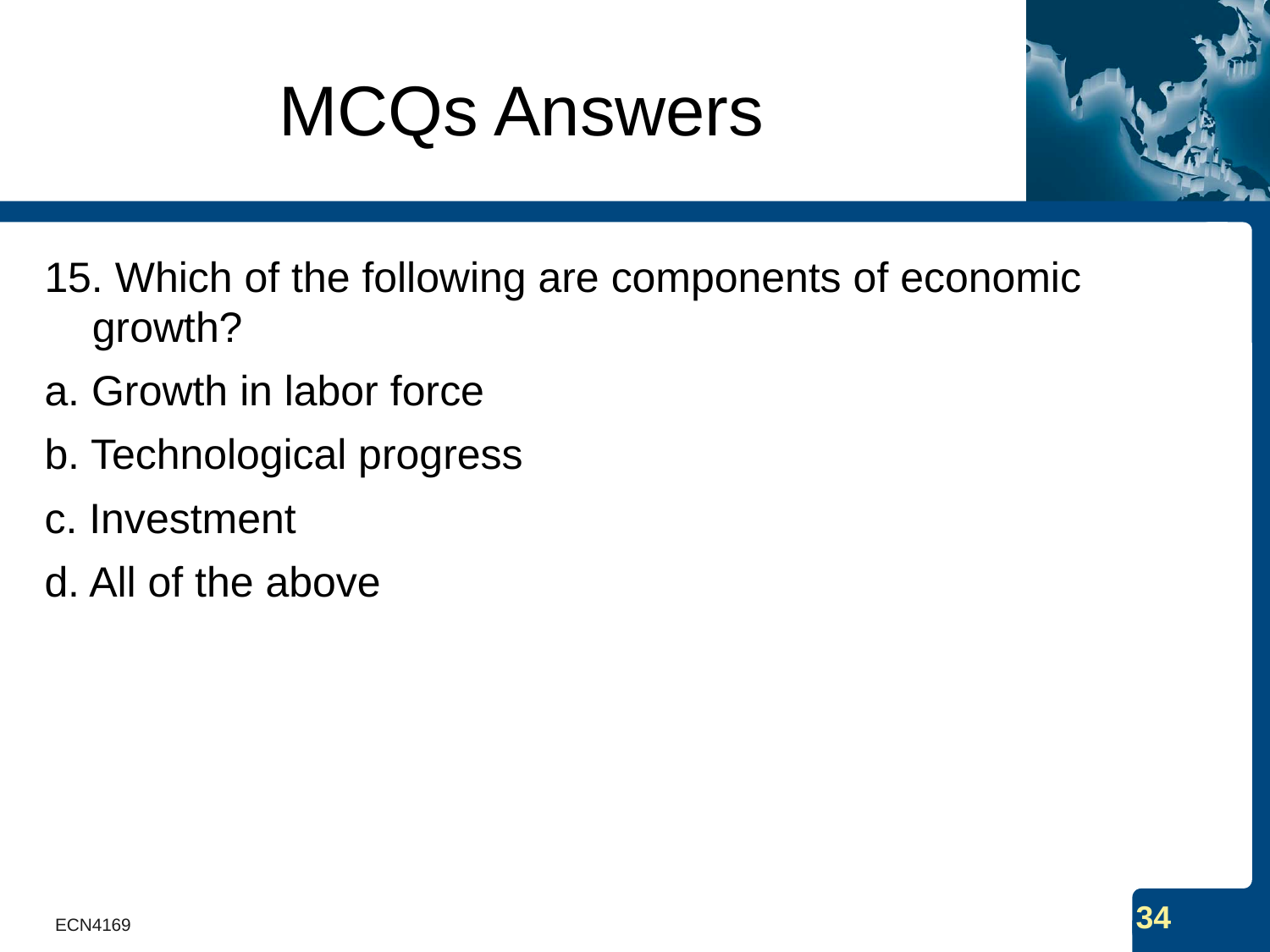

# MCQs Answers
15. Which of the following are components of economic growth?
a. Growth in labor force
b. Technological progress
c. Investment
d. All of the above

ECN4169
34